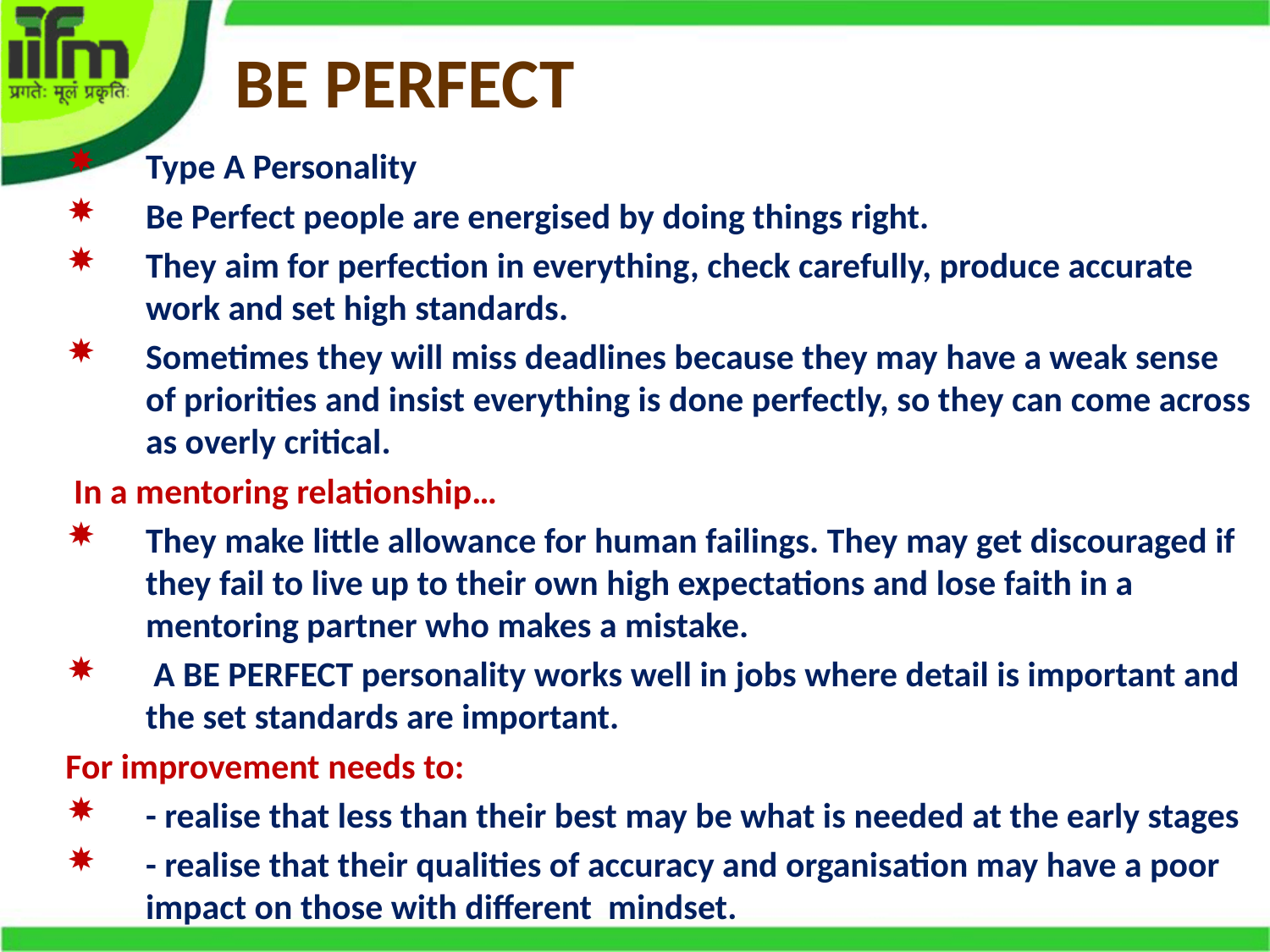

# BE PERFECT
Type A Personality
Be Perfect people are energised by doing things right.
They aim for perfection in everything, check carefully, produce accurate work and set high standards.
Sometimes they will miss deadlines because they may have a weak sense of priorities and insist everything is done perfectly, so they can come across as overly critical.
 In a mentoring relationship…
They make little allowance for human failings. They may get discouraged if they fail to live up to their own high expectations and lose faith in a mentoring partner who makes a mistake.
 A BE PERFECT personality works well in jobs where detail is important and the set standards are important.
For improvement needs to:
- realise that less than their best may be what is needed at the early stages
- realise that their qualities of accuracy and organisation may have a poor impact on those with different  mindset.